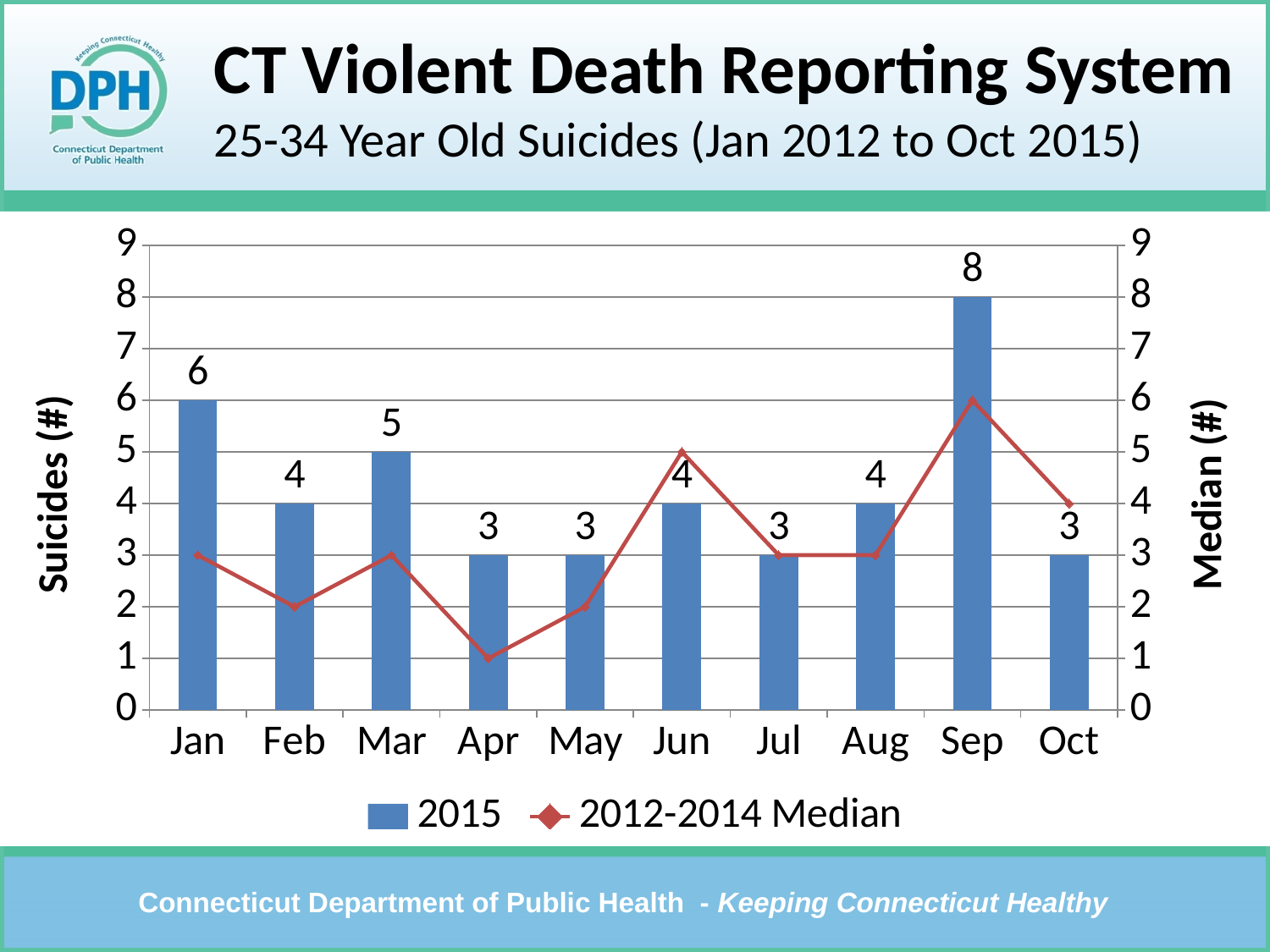

# CT Violent Death Reporting System 25-34 Year Old Suicides (Jan 2012 to Oct 2015)

### Chart

| Category | 2015 | 2012-2014 Median |
|---|---|---|
| Jan | 6.0 | 3.0 |
| Feb | 4.0 | 2.0 |
| Mar | 5.0 | 3.0 |
| Apr | 3.0 | 1.0 |
| May | 3.0 | 2.0 |
| Jun | 4.0 | 5.0 |
| Jul | 3.0 | 3.0 |
| Aug | 4.0 | 3.0 |
| Sep | 8.0 | 6.0 |
| Oct | 3.0 | 4.0 |